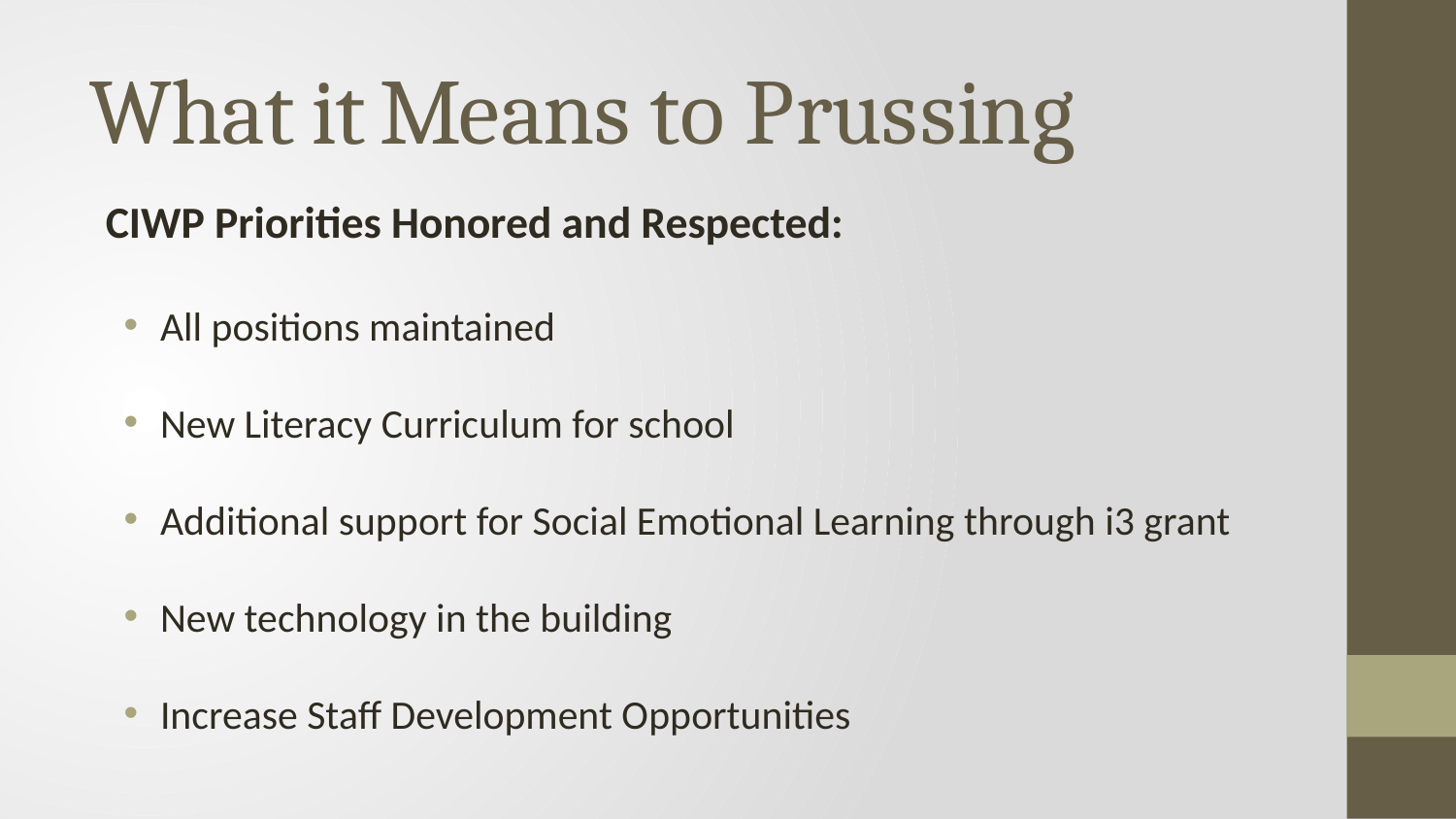

# What it Means to Prussing
CIWP Priorities Honored and Respected:

All positions maintained

New Literacy Curriculum for school

Additional support for Social Emotional Learning through i3 grant

New technology in the building

Increase Staff Development Opportunities